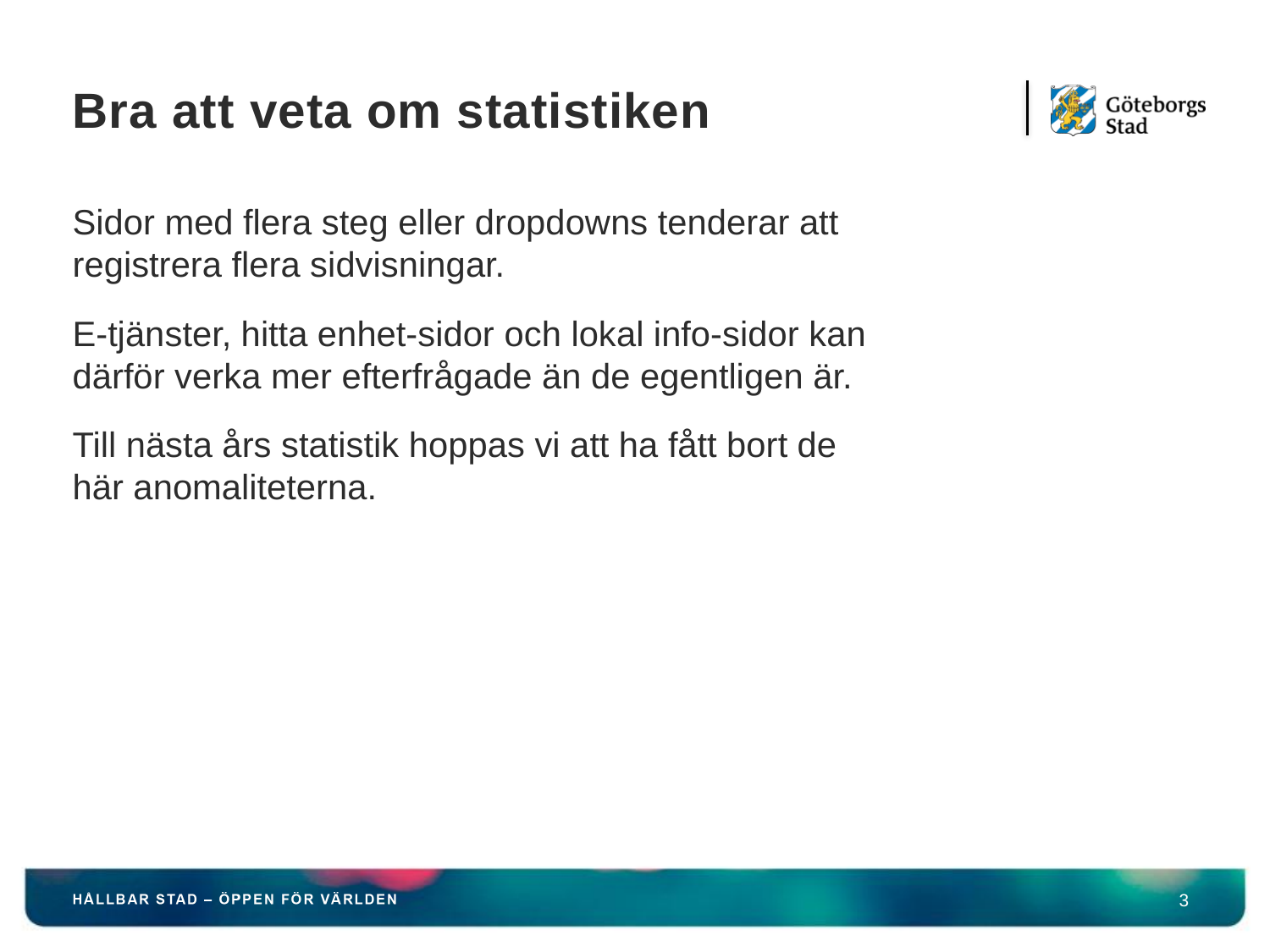

# Bra att veta om statistiken
Sidor med flera steg eller dropdowns tenderar att registrera flera sidvisningar.
E-tjänster, hitta enhet-sidor och lokal info-sidor kan därför verka mer efterfrågade än de egentligen är.
Till nästa års statistik hoppas vi att ha fått bort de här anomaliteterna.

3